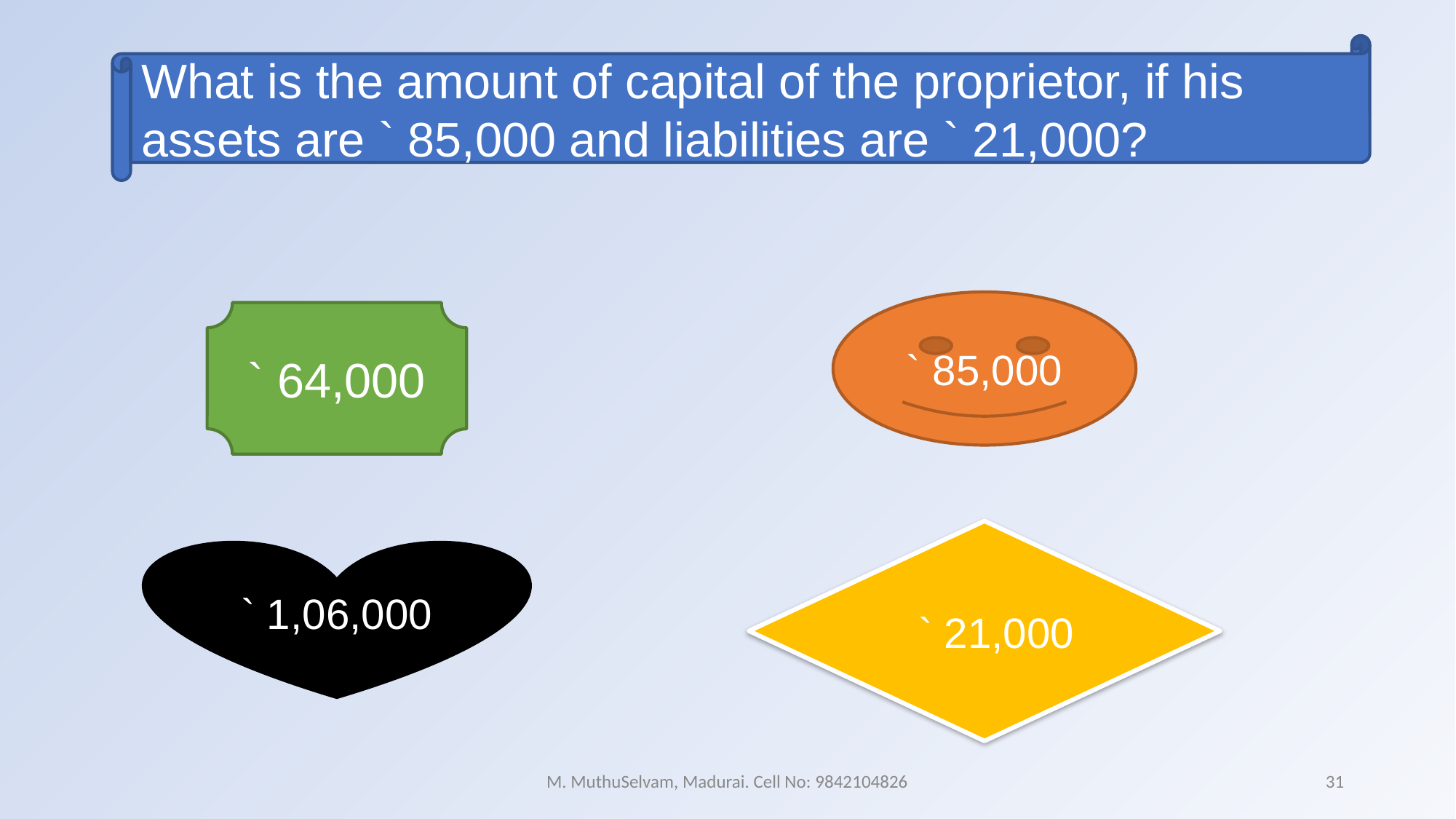

What is the amount of capital of the proprietor, if his assets are ` 85,000 and liabilities are ` 21,000?
` 85,000
` 64,000
  ` 21,000
` 1,06,000
M. MuthuSelvam, Madurai. Cell No: 9842104826
31